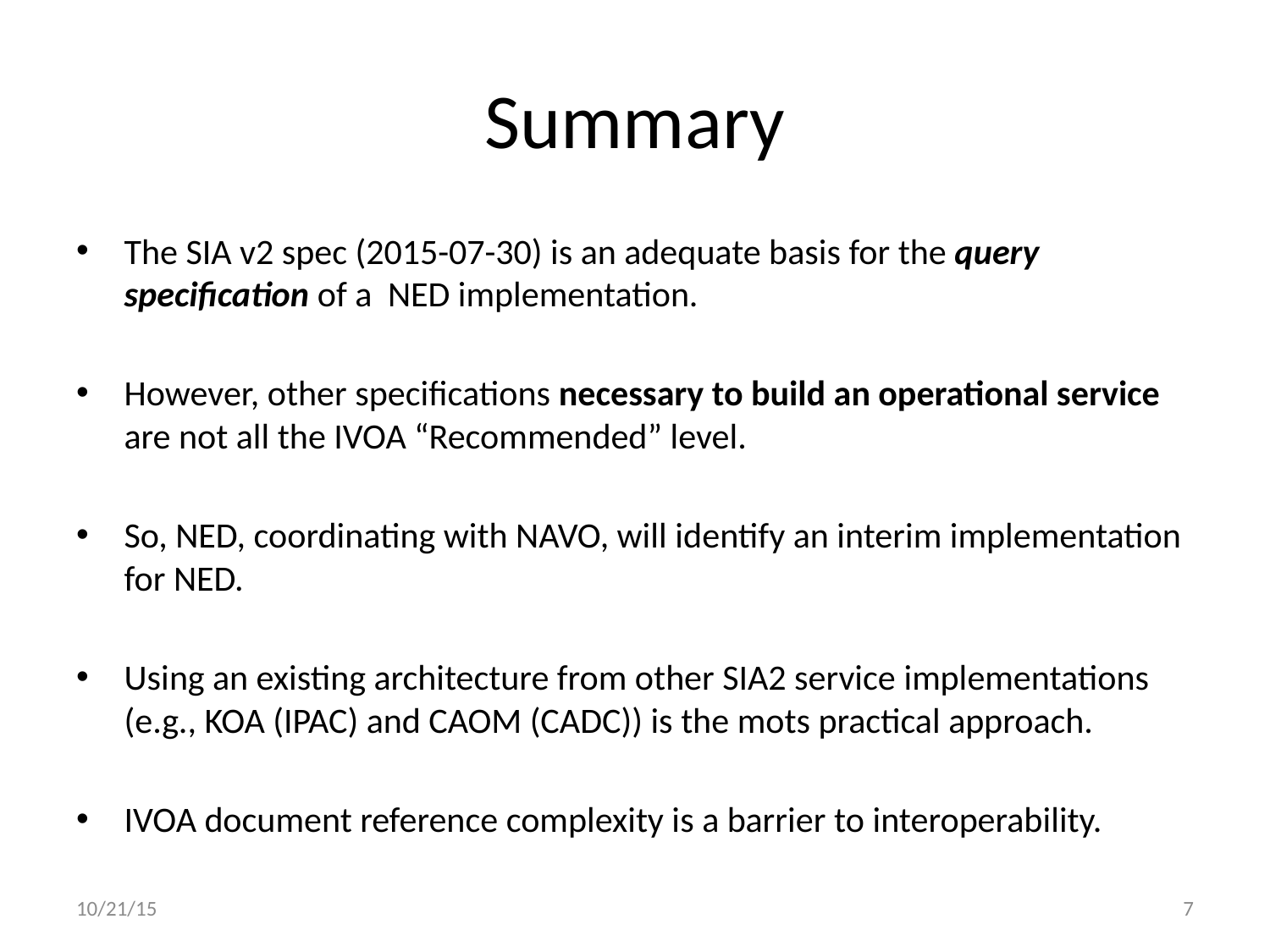

# Summary
The SIA v2 spec (2015-07-30) is an adequate basis for the query specification of a  NED implementation.

However, other specifications necessary to build an operational service are not all the IVOA “Recommended” level.

So, NED, coordinating with NAVO, will identify an interim implementation for NED.

Using an existing architecture from other SIA2 service implementations (e.g., KOA (IPAC) and CAOM (CADC)) is the mots practical approach.

IVOA document reference complexity is a barrier to interoperability.
10/21/15
7